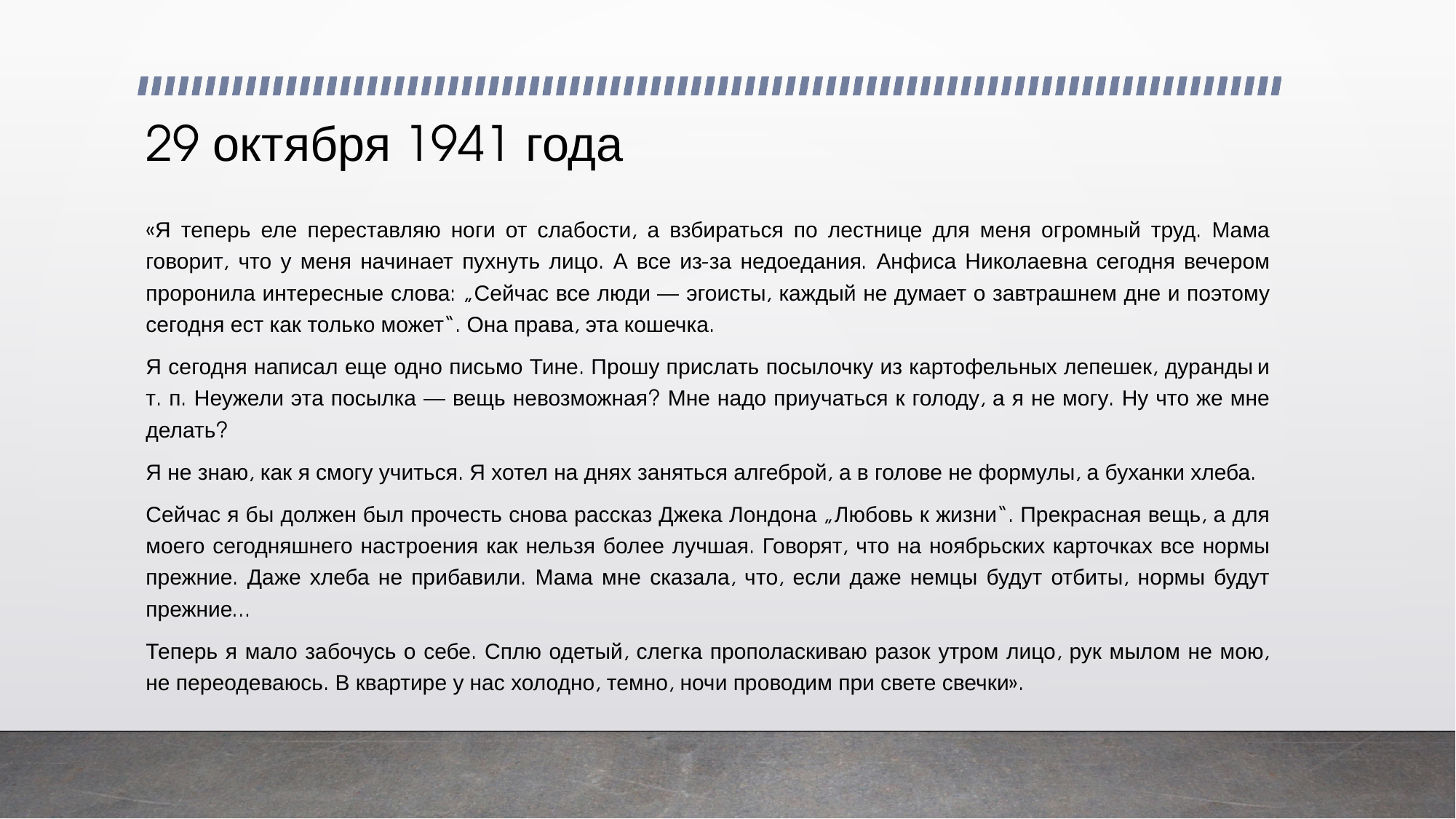

# 29 октября 1941 года
«Я теперь еле переставляю ноги от слабости, а взбираться по лестнице для меня огромный труд. Мама говорит, что у меня начинает пухнуть лицо. А все из-за недоедания. Анфиса Николаевна сегодня вечером проронила интересные слова: „Сейчас все люди — эгоисты, каждый не думает о завтрашнем дне и поэтому сегодня ест как только может“. Она права, эта кошечка.
Я сегодня написал еще одно письмо Тине. Прошу прислать посылочку из картофельных лепешек, дуранды и т. п. Неужели эта посылка — вещь невозможная? Мне надо приучаться к голоду, а я не могу. Ну что же мне делать?
Я не знаю, как я смогу учиться. Я хотел на днях заняться алгеброй, а в голове не формулы, а буханки хлеба.
Сейчас я бы должен был прочесть снова рассказ Джека Лондона „Любовь к жизни“. Прекрасная вещь, а для моего сегодняшнего настроения как нельзя более лучшая. Говорят, что на ноябрьских карточках все нормы прежние. Даже хлеба не прибавили. Мама мне сказала, что, если даже немцы будут отбиты, нормы будут прежние…
Теперь я мало забочусь о себе. Сплю одетый, слегка прополаскиваю разок утром лицо, рук мылом не мою, не переодеваюсь. В квартире у нас холодно, темно, ночи проводим при свете свечки».